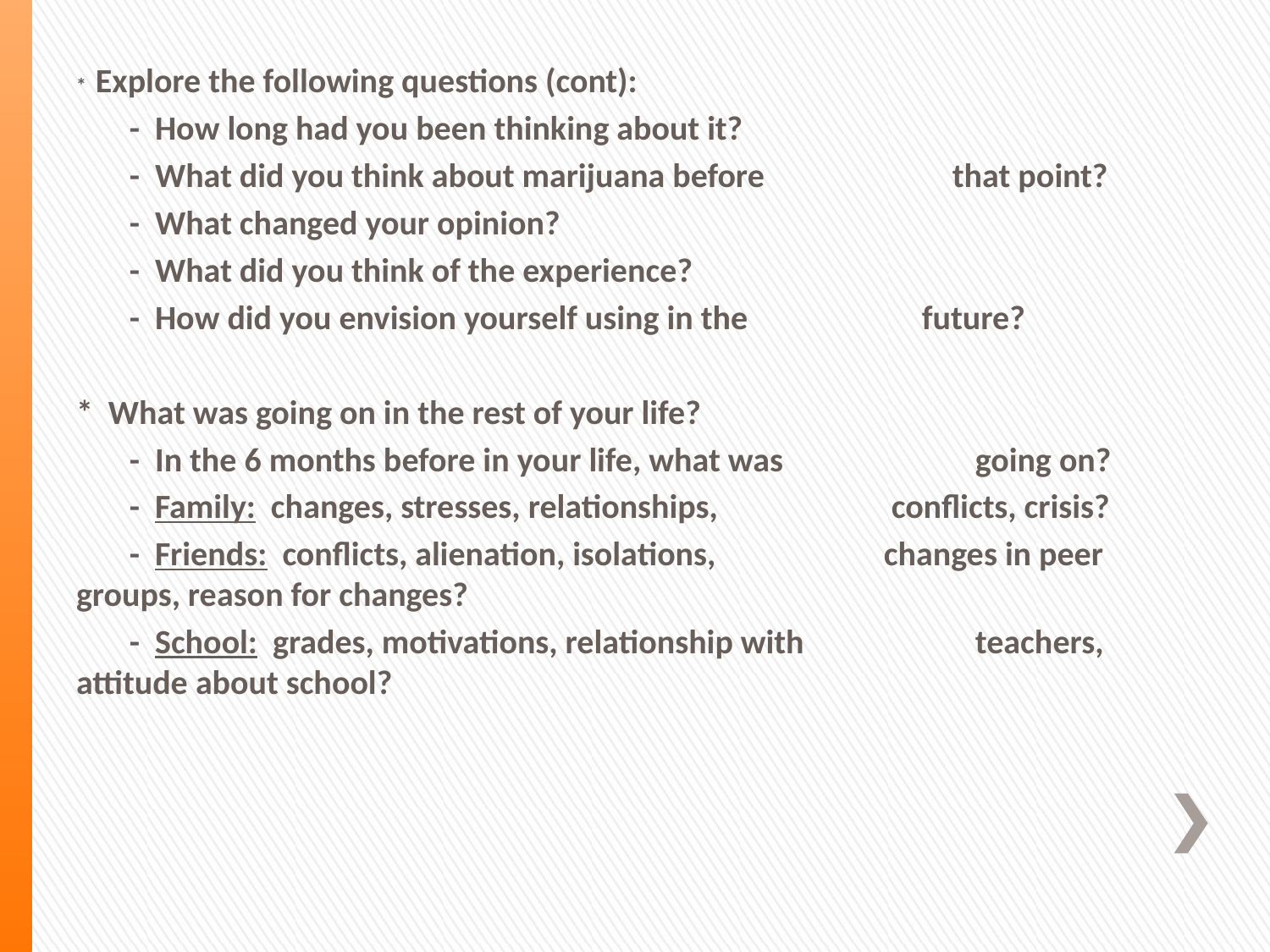

*  Explore the following questions (cont):
	   -  How long had you been thinking about it?
	   -  What did you think about marijuana before 	       	       	       that point?
	   -  What changed your opinion?
	   -  What did you think of the experience?
	   -  How did you envision yourself using in the 	  	      	       future?

*  What was going on in the rest of your life?
	   -  In the 6 months before in your life, what was 	      	       	      going on?
	   -  Family:  changes, stresses, relationships, 	  	      	       conflicts, crisis?
	   -  Friends:  conflicts, alienation, isolations, 	 	      	      changes in peer groups, reason for changes?
	   -  School:  grades, motivations, relationship with 	 	       	      teachers, attitude about school?